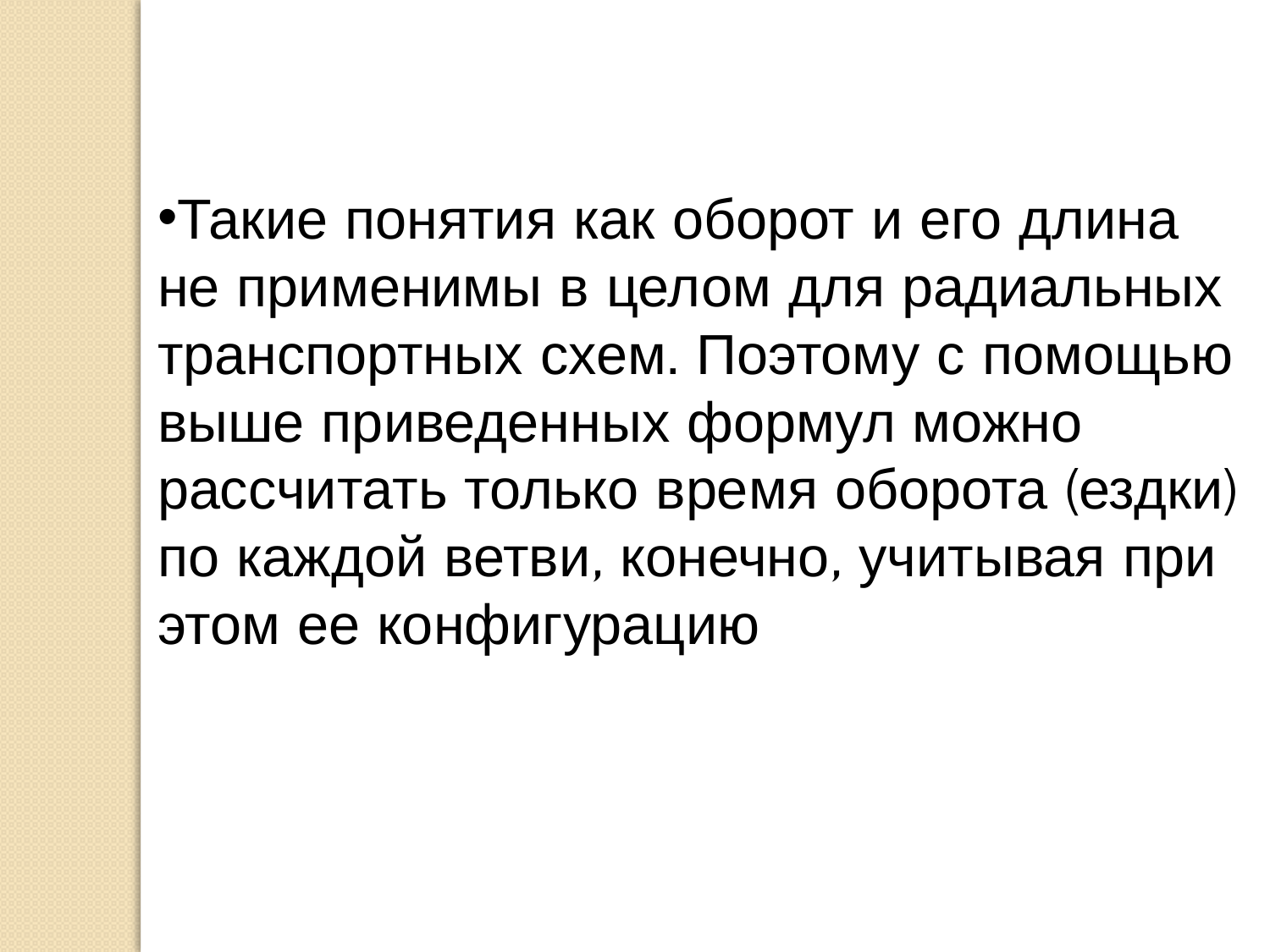

Такие понятия как оборот и его длина не применимы в целом для радиальных транспортных схем. Поэтому с помощью выше приведенных формул можно рассчитать только время оборота (ездки) по каждой ветви, конечно, учитывая при этом ее конфигурацию